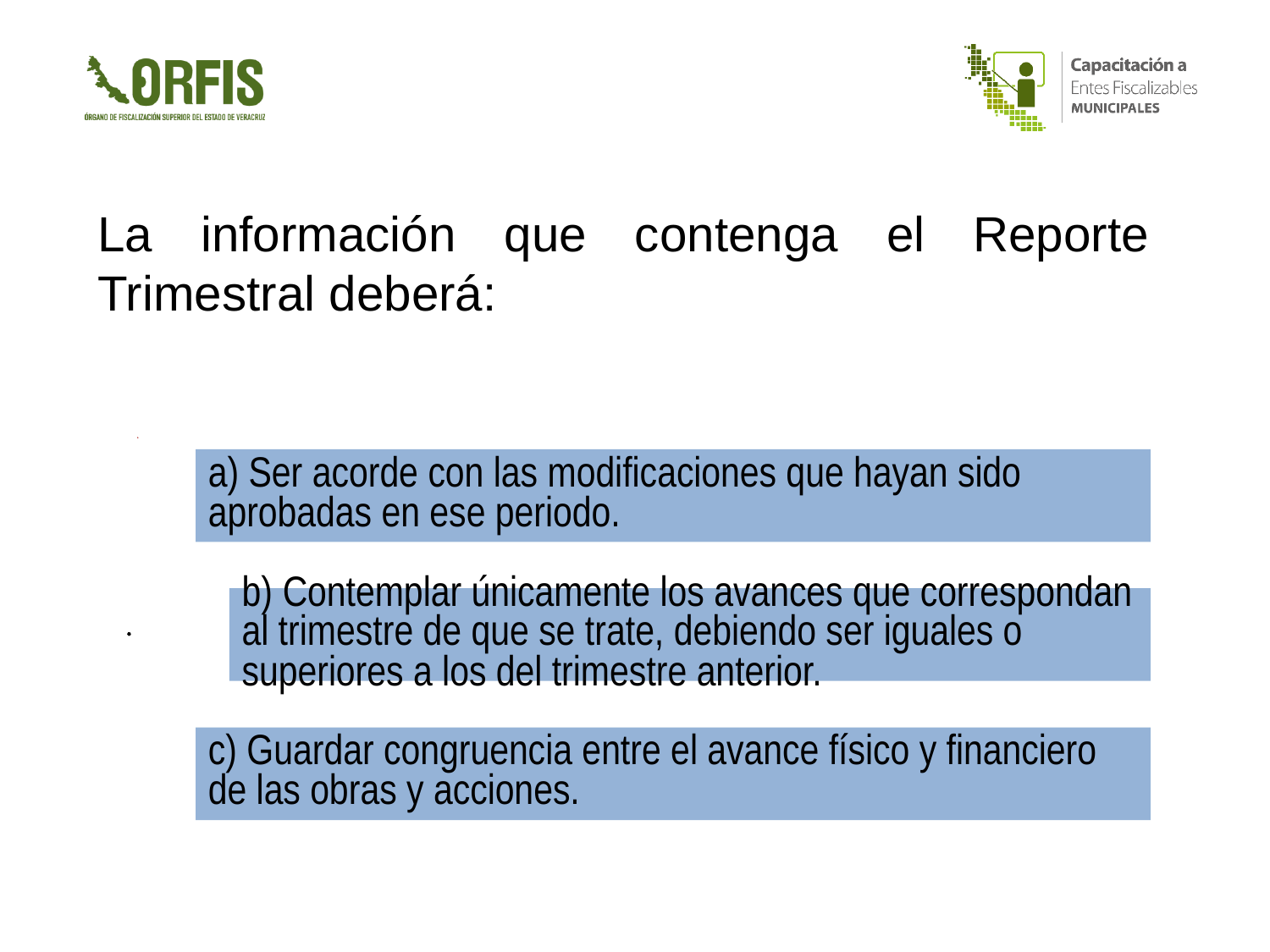

La información que contenga el Reporte Trimestral deberá:
a) Ser acorde con las modificaciones que hayan sido aprobadas en ese periodo.
b) Contemplar únicamente los avances que correspondan al trimestre de que se trate, debiendo ser iguales o superiores a los del trimestre anterior.
c) Guardar congruencia entre el avance físico y financiero de las obras y acciones.